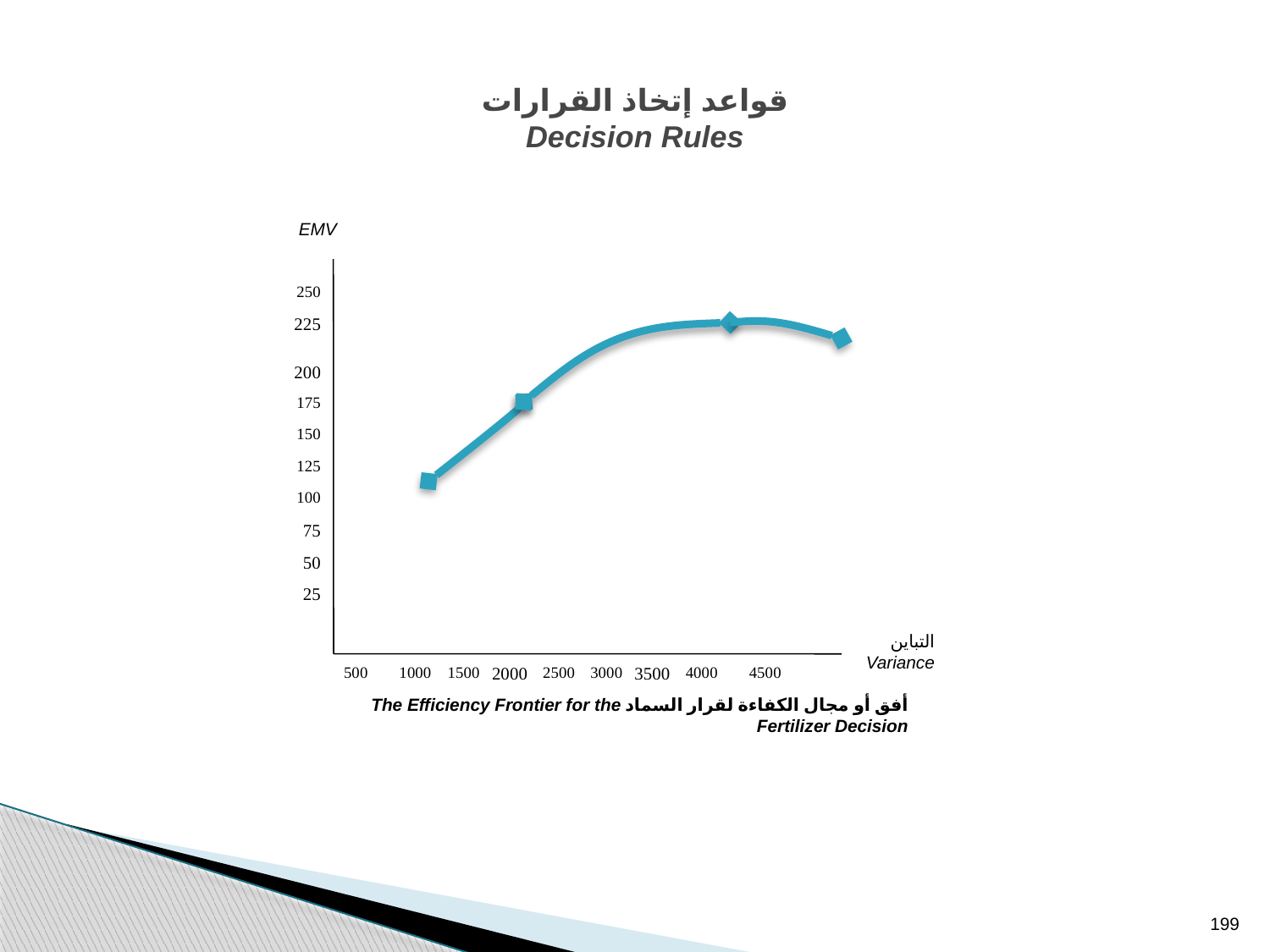

# قواعد إتخاذ القرارات Decision Rules
EMV

250

225

200
175

150
125
100
75
50
25
التباين Variance

500
1000
1500
2000
2500
3000
3500
4000
4500
أفق أو مجال الكفاءة لقرار السماد The Efficiency Frontier for the Fertilizer Decision
199